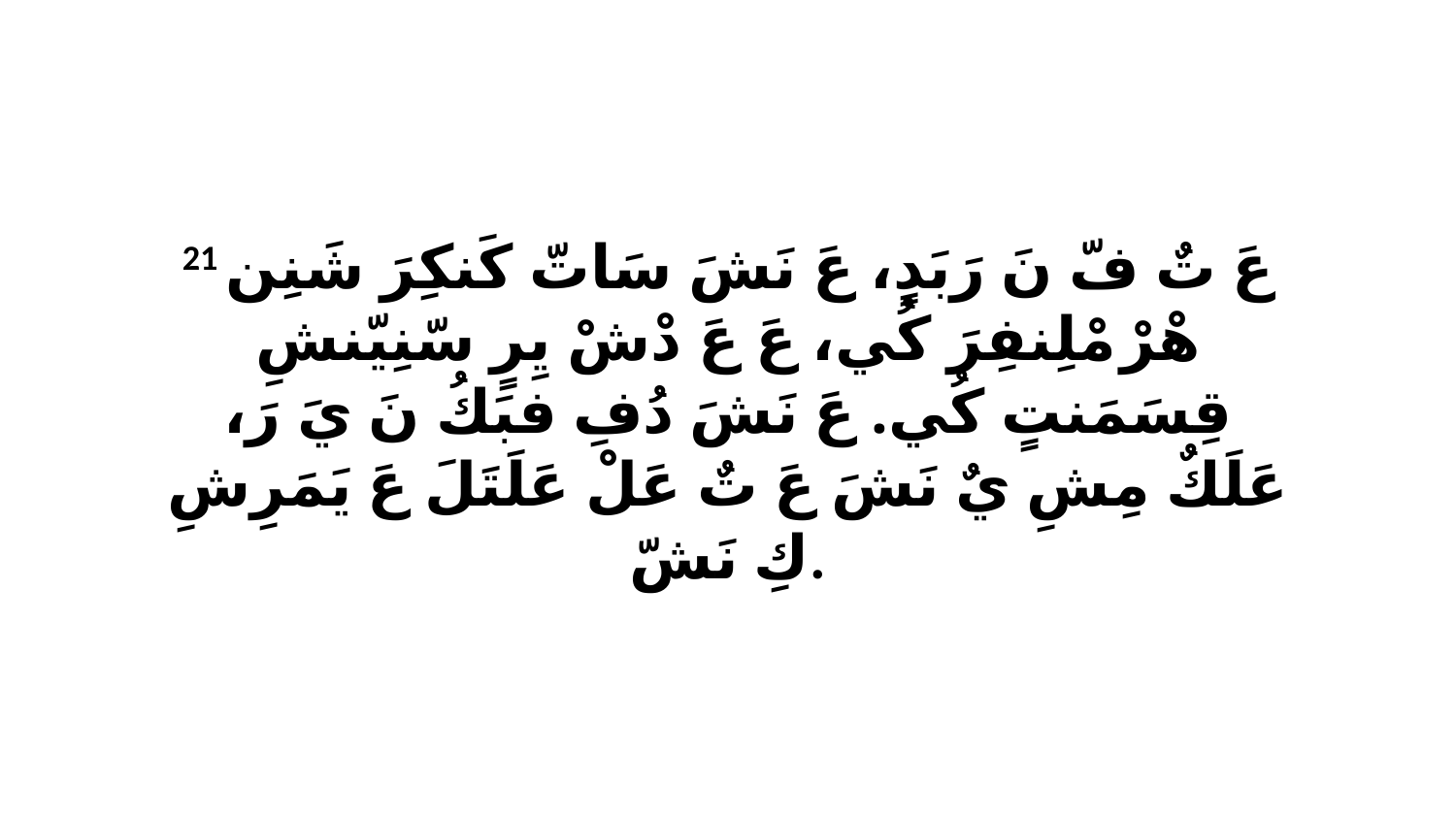

21 عَ تٌ فّ نَ رَبَدٍ، عَ نَشَ سَاتّ كَنكِرَ شَنِن هْرْ مْلِنفِرَ كُي، عَ عَ دْشْ يِرٍ سّنِيّنشِ قِسَمَنتٍ كُي. عَ نَشَ دُفِ فبَكُ نَ يَ رَ، عَلَكٌ مِشِ يٌ نَشَ عَ تٌ عَلْ عَلَتَلَ عَ يَمَرِشِ كِ نَشّ.